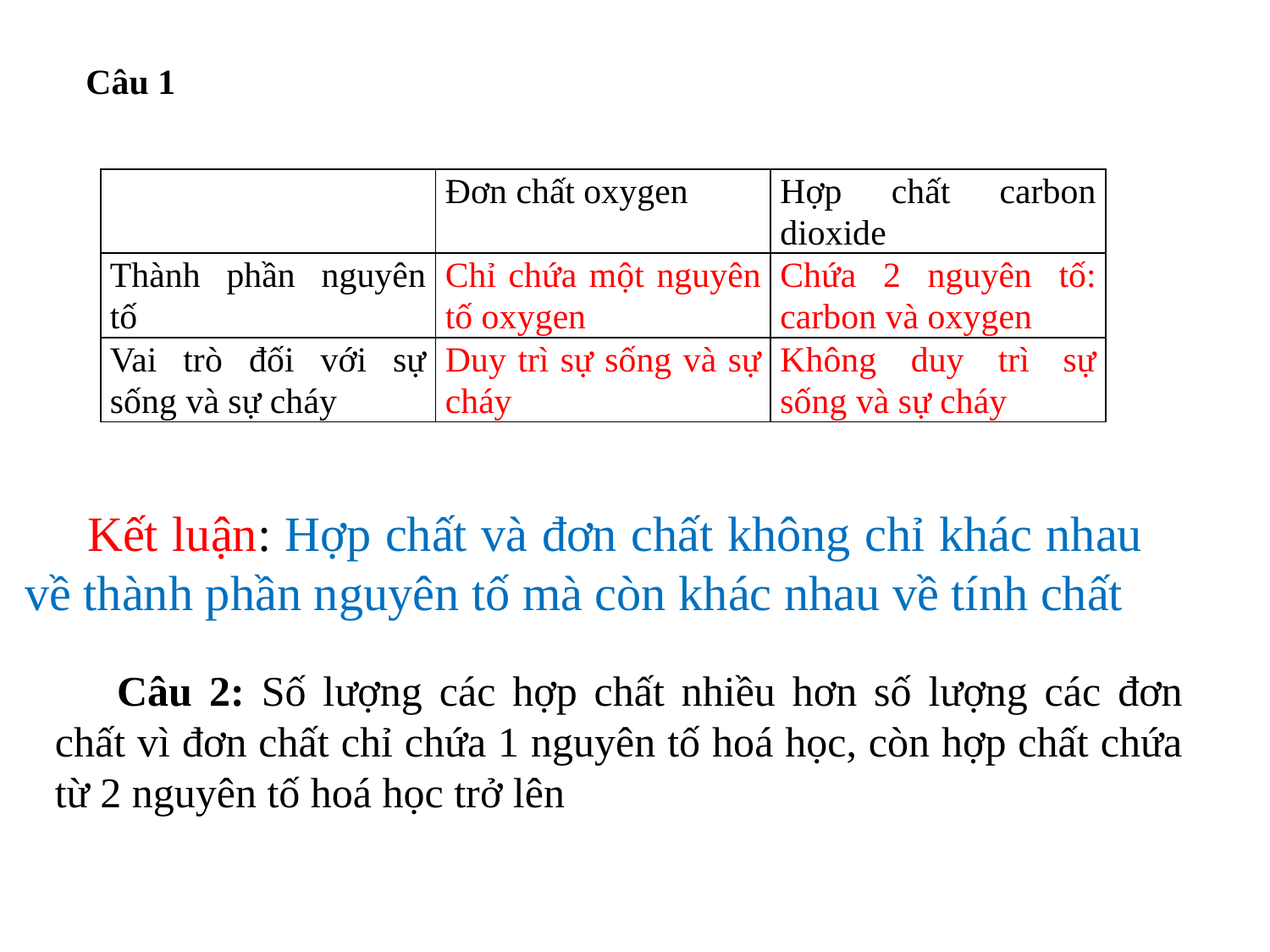

Câu 1
|  | Đơn chất oxygen | Hợp chất carbon dioxide |
| --- | --- | --- |
| Thành phần nguyên tố | Chỉ chứa một nguyên tố oxygen | Chứa 2 nguyên tố: carbon và oxygen |
| Vai trò đối với sự sống và sự cháy | Duy trì sự sống và sự cháy | Không duy trì sự sống và sự cháy |
Kết luận: Hợp chất và đơn chất không chỉ khác nhau về thành phần nguyên tố mà còn khác nhau về tính chất
Câu 2: Số lượng các hợp chất nhiều hơn số lượng các đơn chất vì đơn chất chỉ chứa 1 nguyên tố hoá học, còn hợp chất chứa từ 2 nguyên tố hoá học trở lên